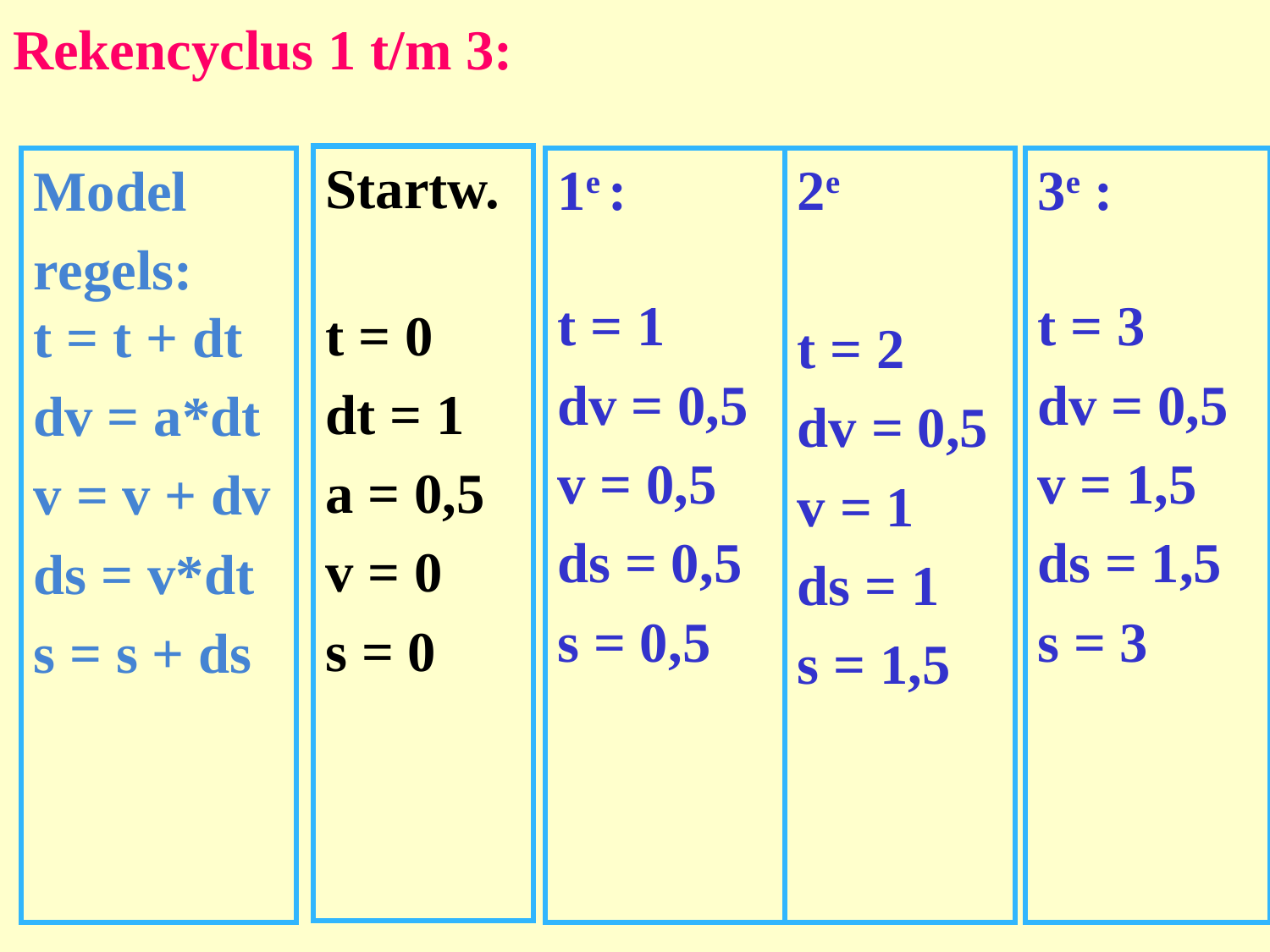

# Rekencyclus 1 t/m 3:
Startw.
t = 0
dt = 1
a = 0,5
v = 0
s = 0
Model
regels:
t = t + dt
dv = a*dt
v = v + dv
ds = v*dt
s = s + ds
1e :
t = 1
dv = 0,5
v = 0,5
ds = 0,5
s = 0,5
2e

t = 2
dv = 0,5
v = 1
ds = 1
s = 1,5
3e :
t = 3
dv = 0,5
v = 1,5
ds = 1,5
s = 3